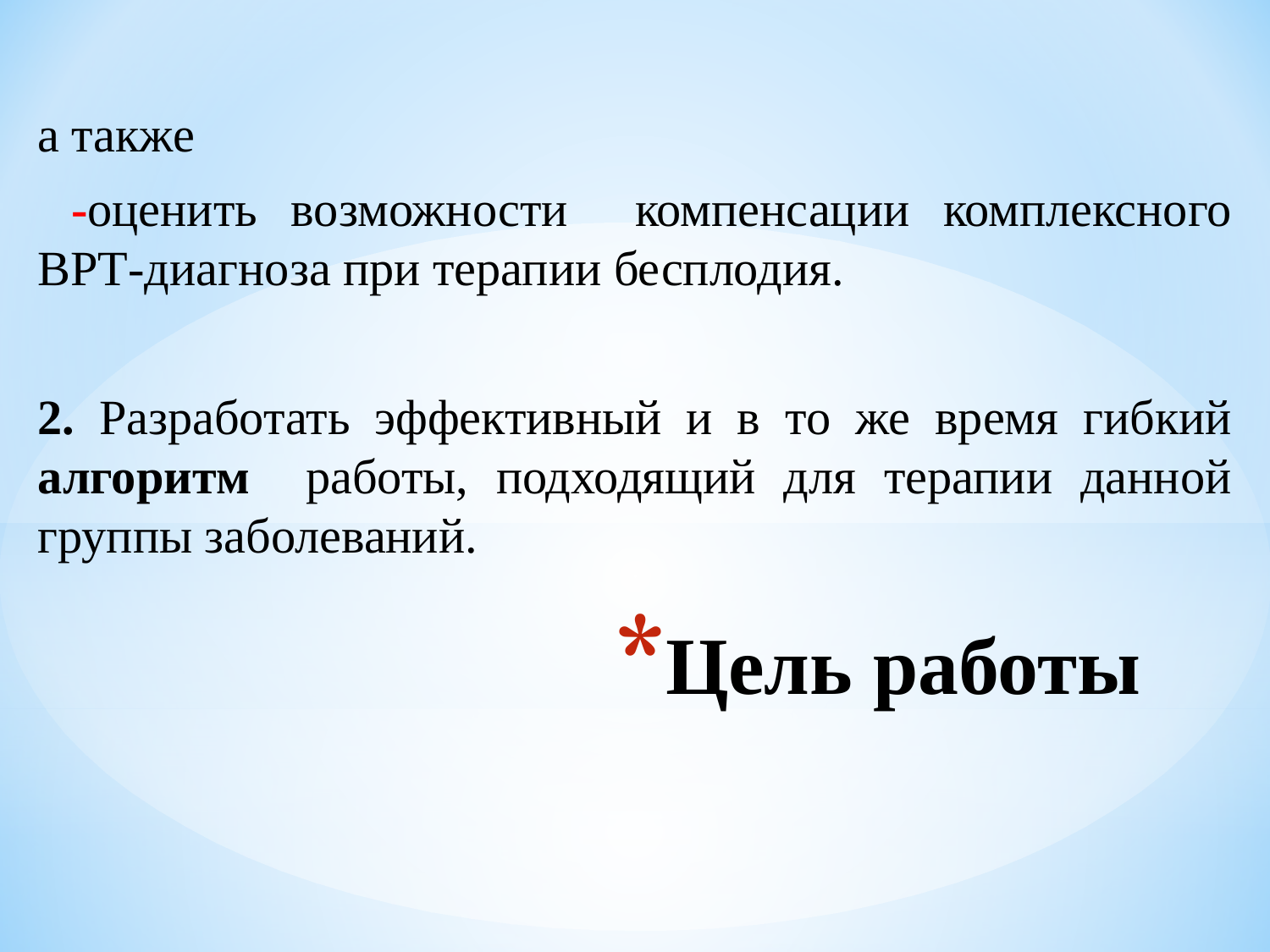

а также
 -оценить возможности  компенсации комплексного ВРТ-диагноза при терапии бесплодия.

2. Разработать эффективный и в то же время гибкий алгоритм  работы, подходящий для терапии данной группы заболеваний.
# Цель работы